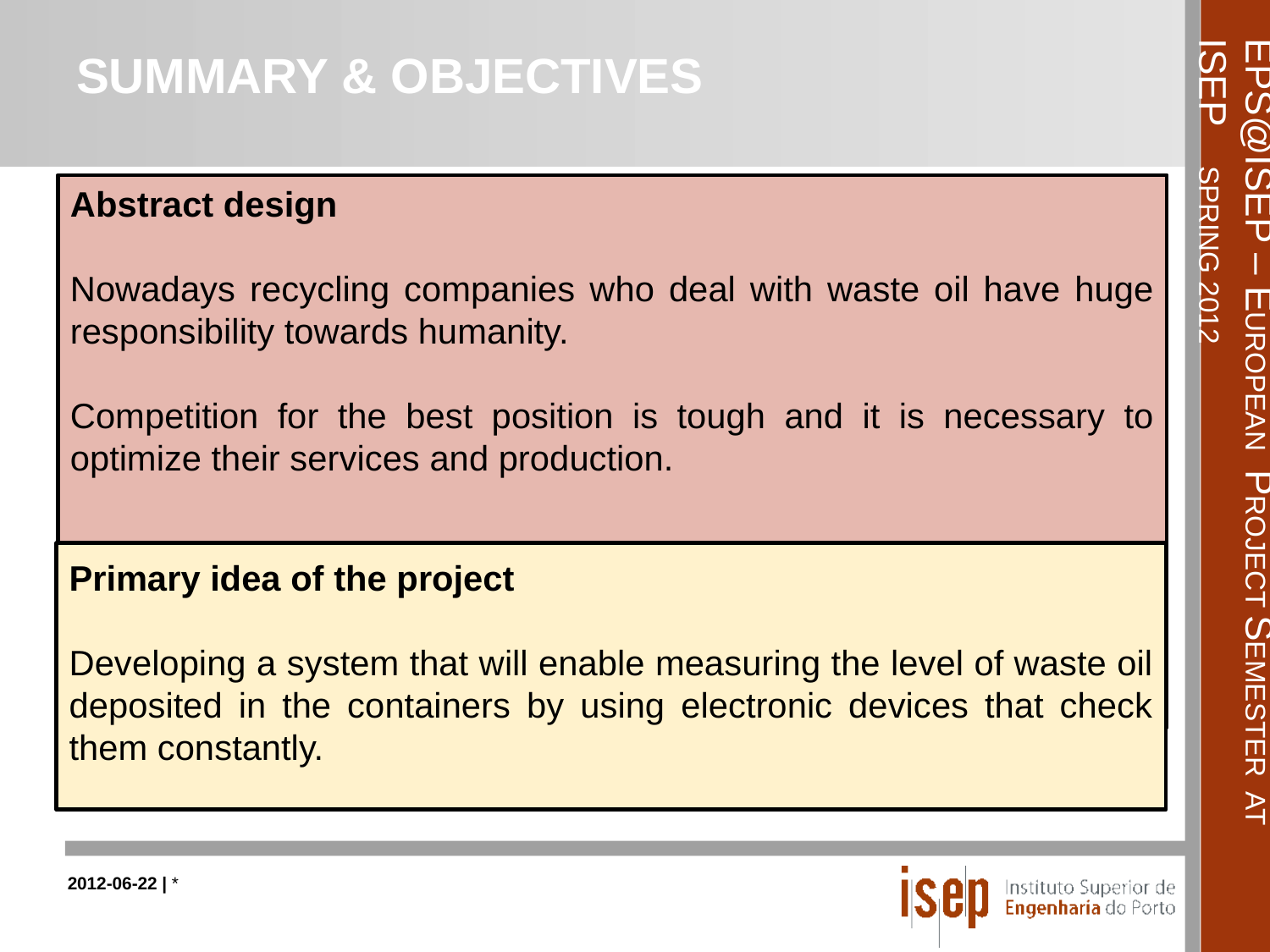

# Summary & Objectives
Abstract design
Nowadays recycling companies who deal with waste oil have huge responsibility towards humanity.
Competition for the best position is tough and it is necessary to optimize their services and production.

Primary idea of the project
Developing a system that will enable measuring the level of waste oil deposited in the containers by using electronic devices that check them constantly.